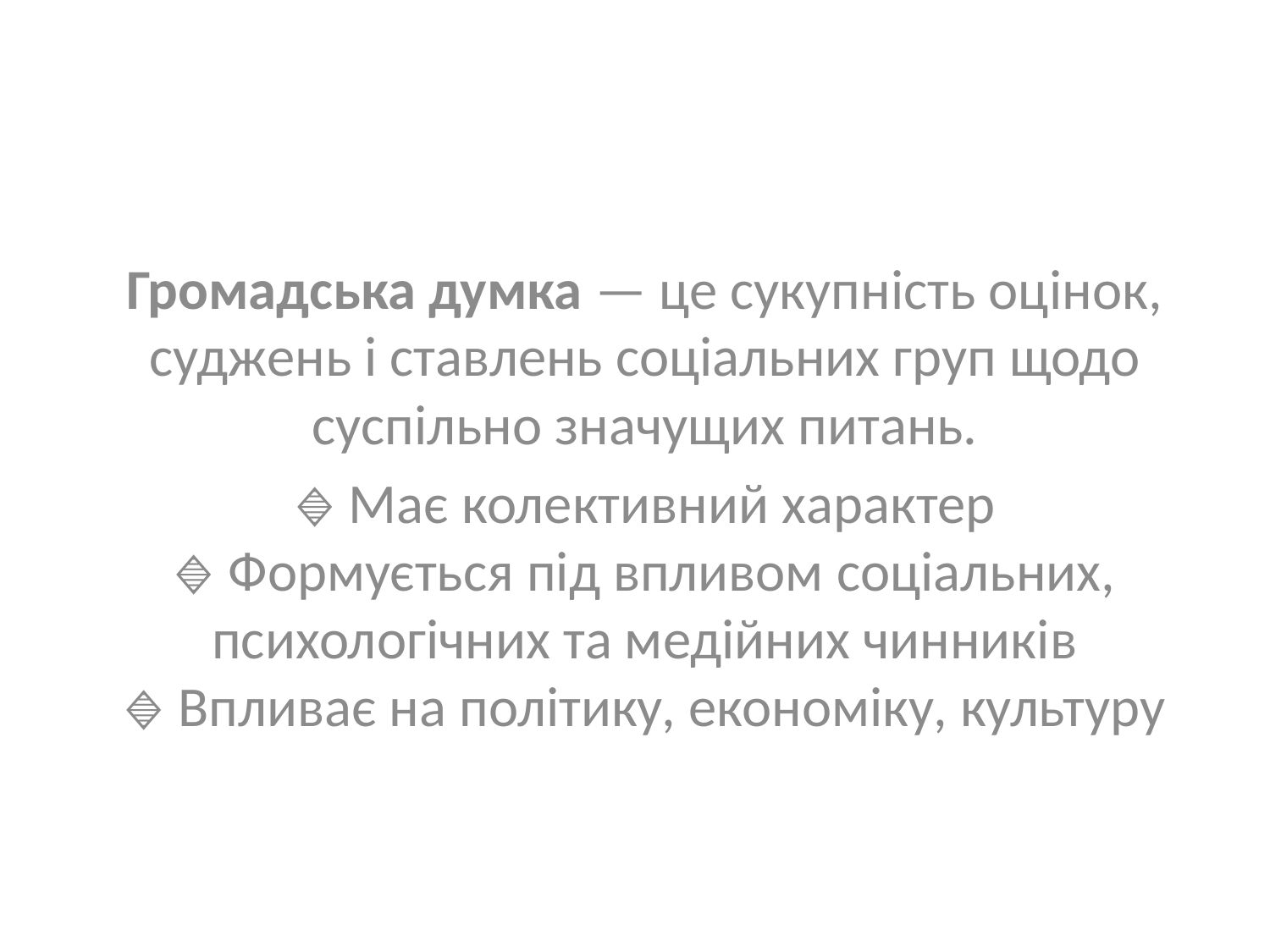

Громадська думка — це сукупність оцінок, суджень і ставлень соціальних груп щодо суспільно значущих питань.
🔹 Має колективний характер
🔹 Формується під впливом соціальних, психологічних та медійних чинників
🔹 Впливає на політику, економіку, культуру